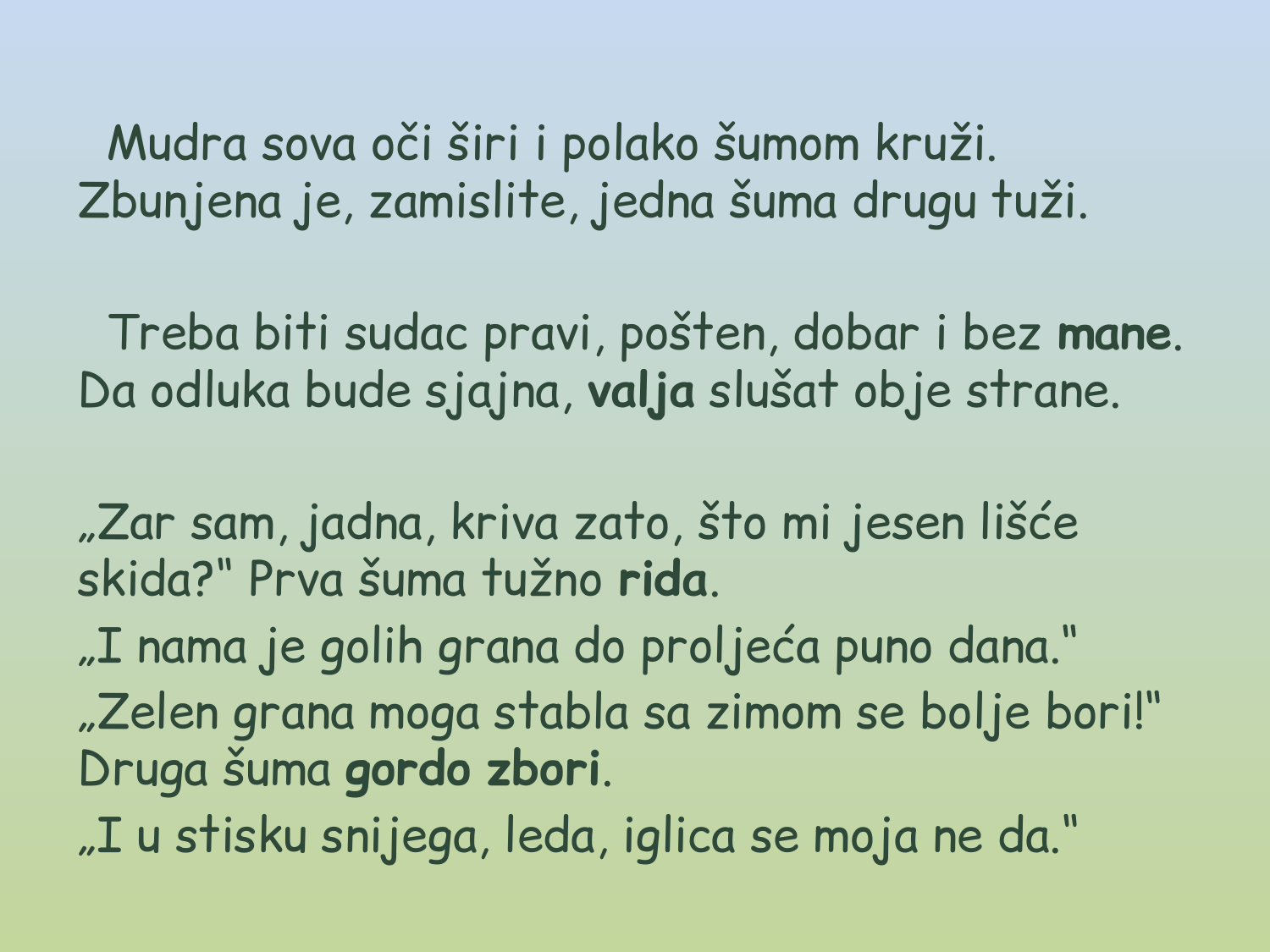

Mudra sova oči širi i polako šumom kruži. Zbunjena je, zamislite, jedna šuma drugu tuži.

  Treba biti sudac pravi, pošten, dobar i bez mane. Da odluka bude sjajna, valja slušat obje strane.

„Zar sam, jadna, kriva zato, što mi jesen lišće skida?“ Prva šuma tužno rida.
„I nama je golih grana do proljeća puno dana.“
„Zelen grana moga stabla sa zimom se bolje bori!“ Druga šuma gordo zbori.
„I u stisku snijega, leda, iglica se moja ne da.“